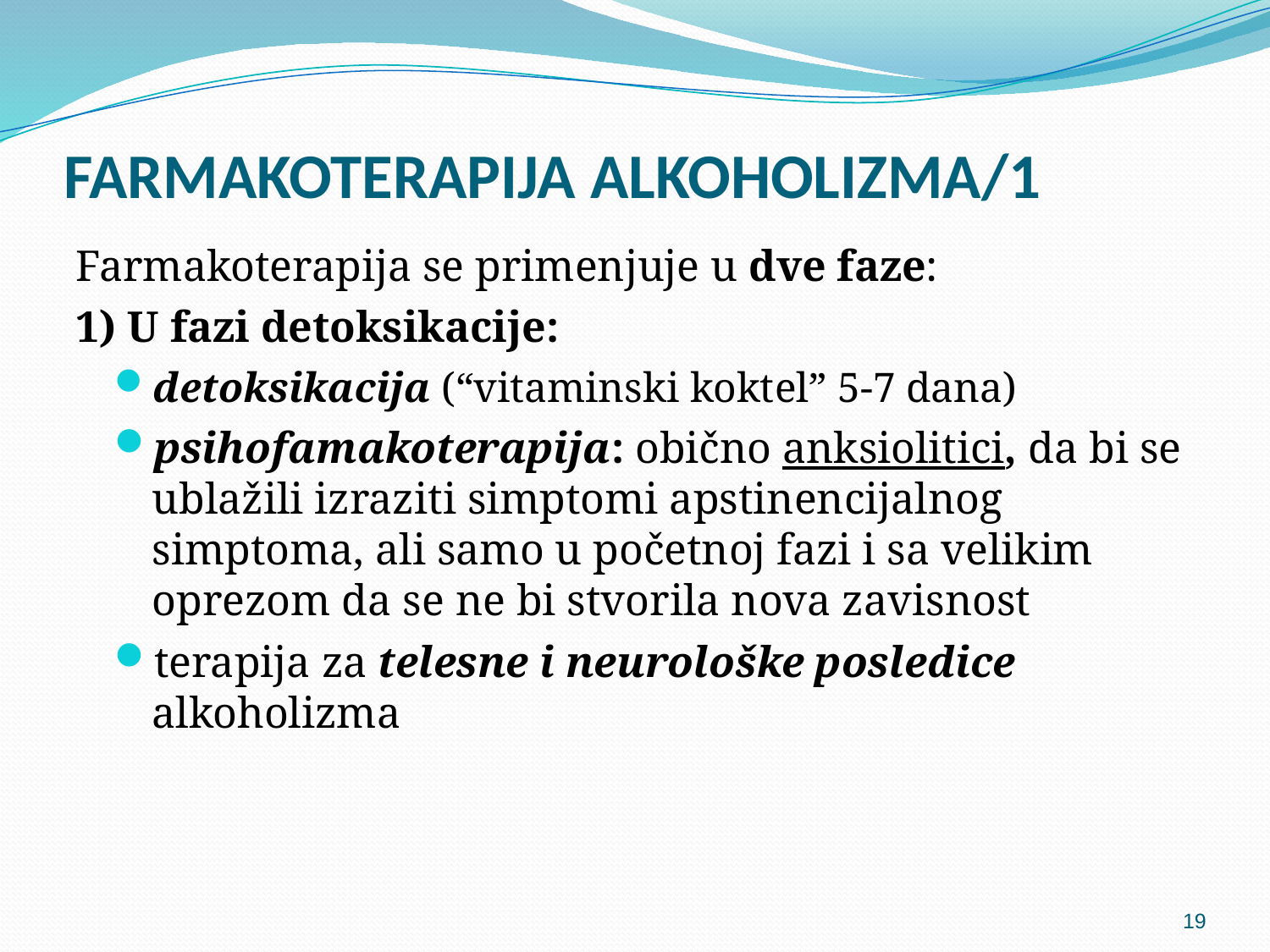

# FARMAKOTERAPIJA ALKOHOLIZMA/1
Farmakoterapija se primenjuje u dve faze:
1) U fazi detoksikacije:
detoksikacija (“vitaminski koktel” 5-7 dana)
psihofamakoterapija: obično anksiolitici, da bi se ublažili izraziti simptomi apstinencijalnog simptoma, ali samo u početnoj fazi i sa velikim oprezom da se ne bi stvorila nova zavisnost
terapija za telesne i neurološke posledice alkoholizma

19